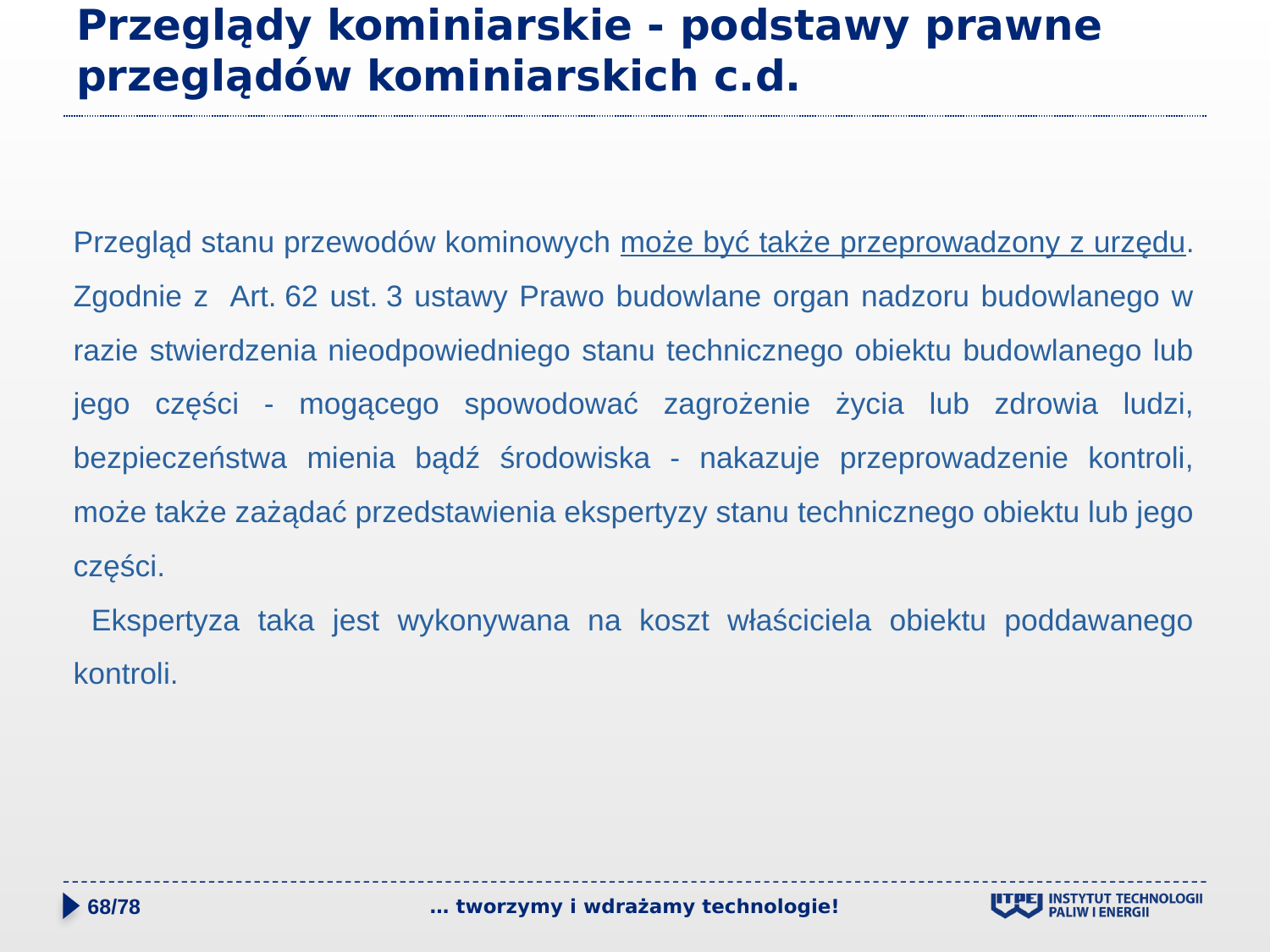

# Przeglądy kominiarskie - podstawy prawne przeglądów kominiarskich c.d.
Przegląd stanu przewodów kominowych może być także przeprowadzony z urzędu. Zgodnie z  Art. 62 ust. 3 ustawy Prawo budowlane organ nadzoru budowlanego w razie stwierdzenia nieodpowiedniego stanu technicznego obiektu budowlanego lub jego części - mogącego spowodować zagrożenie życia lub zdrowia ludzi, bezpieczeństwa mienia bądź środowiska - nakazuje przeprowadzenie kontroli, może także zażądać przedstawienia ekspertyzy stanu technicznego obiektu lub jego części.
 Ekspertyza taka jest wykonywana na koszt właściciela obiektu poddawanego kontroli.